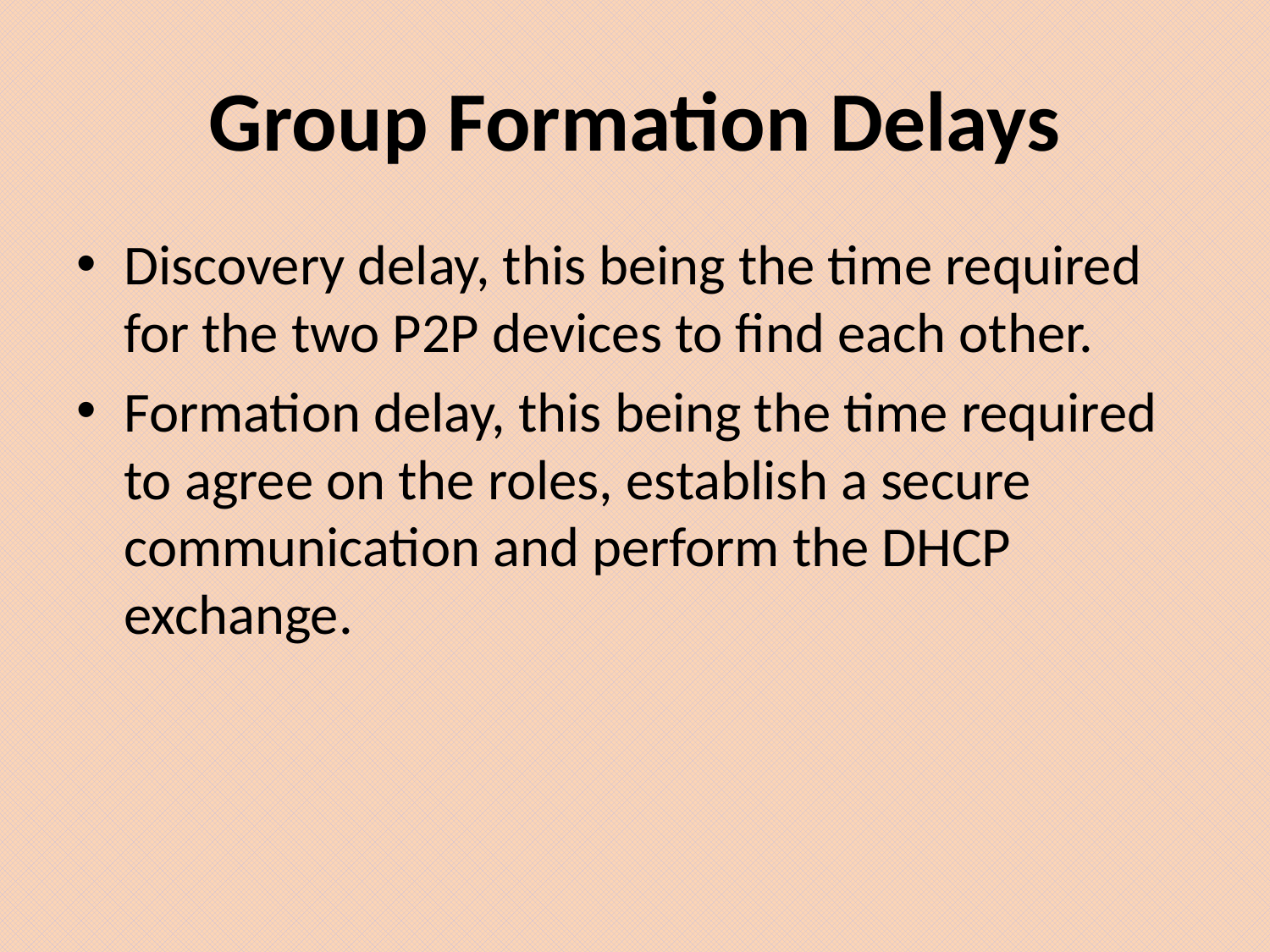

# Group Formation Delays
Discovery delay, this being the time required for the two P2P devices to find each other.
Formation delay, this being the time required to agree on the roles, establish a secure communication and perform the DHCP exchange.